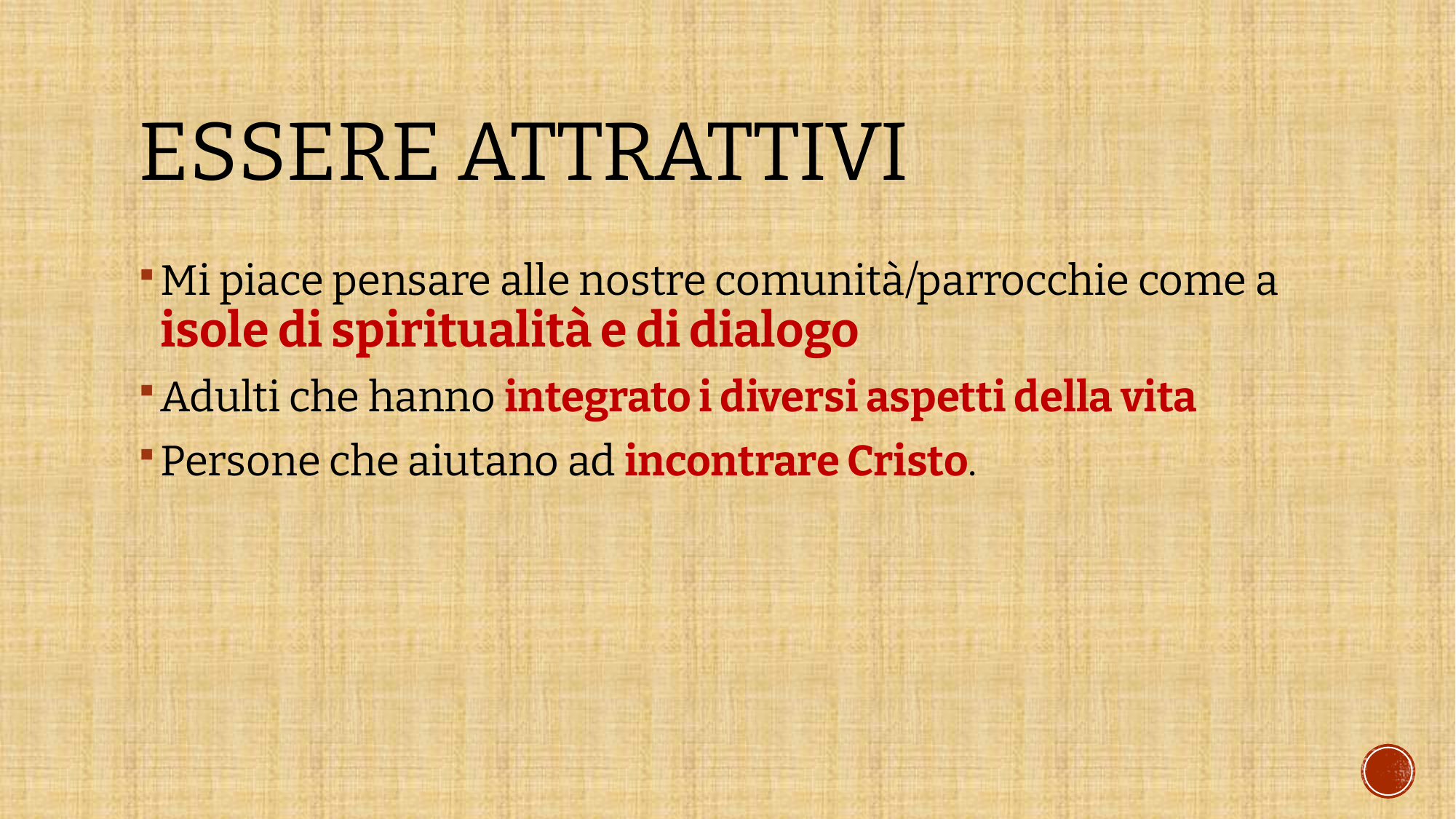

# Essere attrattivi
Mi piace pensare alle nostre comunità/parrocchie come a isole di spiritualità e di dialogo
Adulti che hanno integrato i diversi aspetti della vita
Persone che aiutano ad incontrare Cristo.